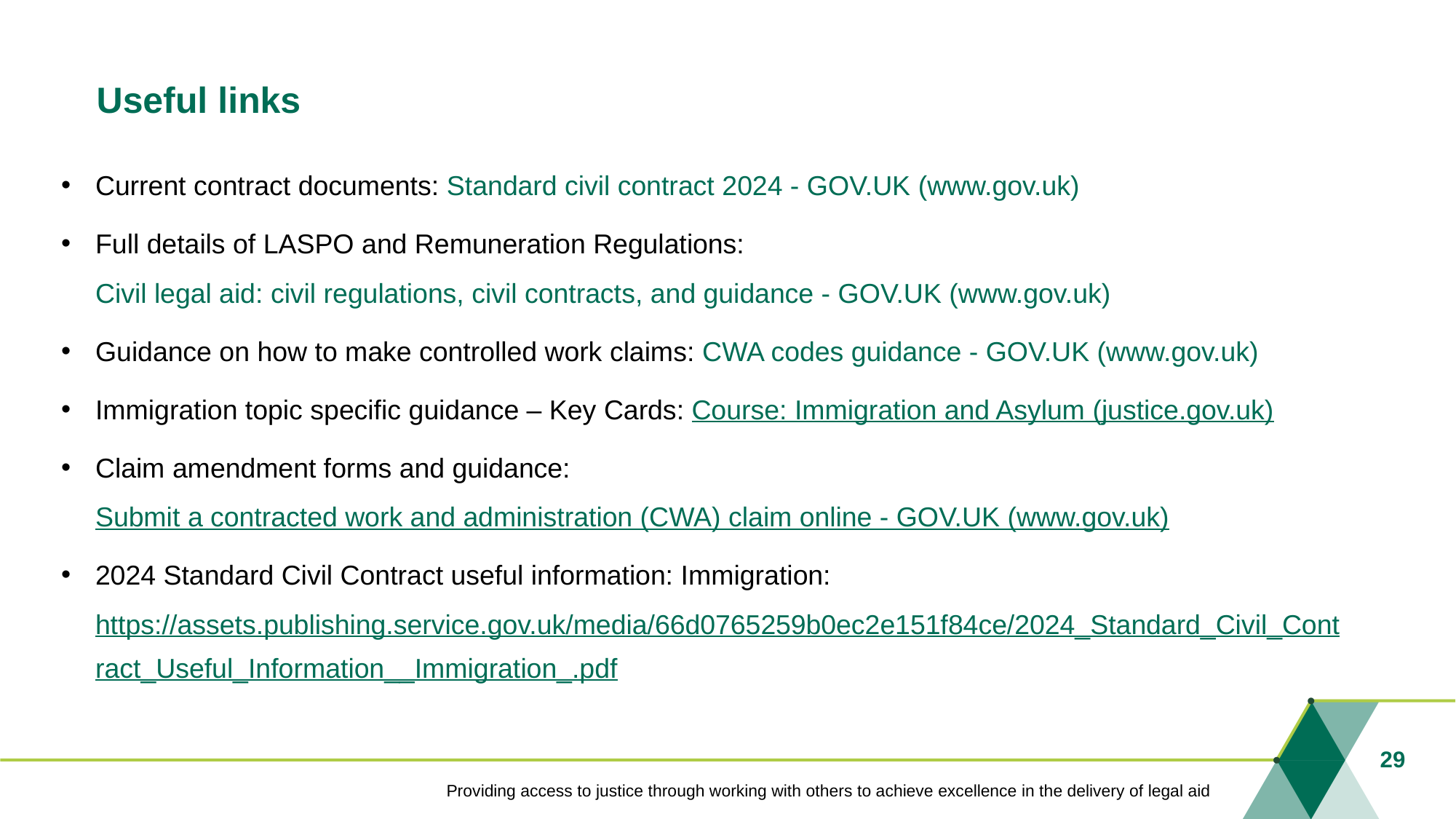

# Useful links
Current contract documents: Standard civil contract 2024 - GOV.UK (www.gov.uk)
Full details of LASPO and Remuneration Regulations: Civil legal aid: civil regulations, civil contracts, and guidance - GOV.UK (www.gov.uk)
Guidance on how to make controlled work claims: CWA codes guidance - GOV.UK (www.gov.uk)
Immigration topic specific guidance – Key Cards: Course: Immigration and Asylum (justice.gov.uk)
Claim amendment forms and guidance: Submit a contracted work and administration (CWA) claim online - GOV.UK (www.gov.uk)
2024 Standard Civil Contract useful information: Immigration: https://assets.publishing.service.gov.uk/media/66d0765259b0ec2e151f84ce/2024_Standard_Civil_Contract_Useful_Information__Immigration_.pdf

29
Providing access to justice through working with others to achieve excellence in the delivery of legal aid